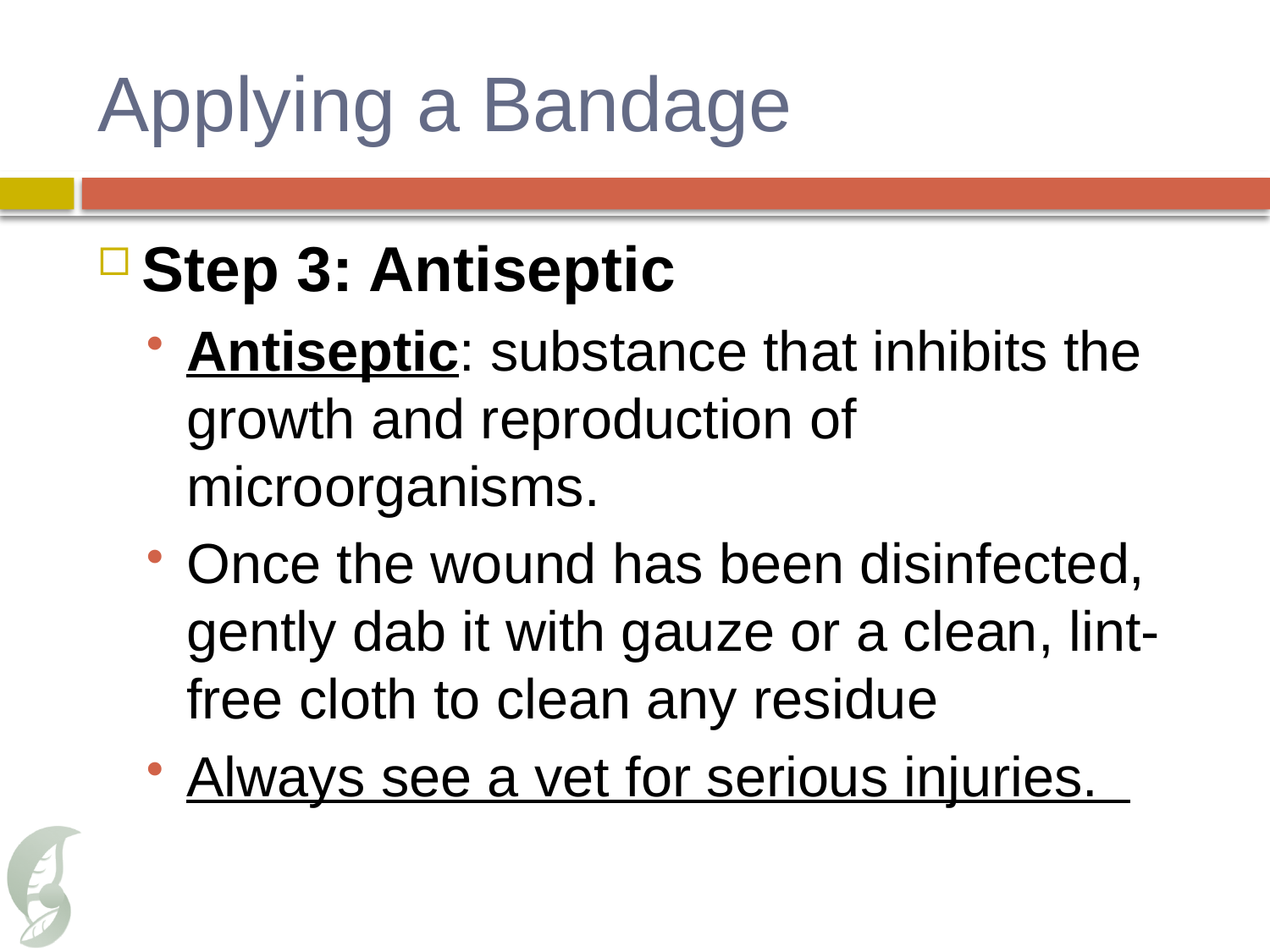

# Applying a Bandage
Step 3: Antiseptic
Antiseptic: substance that inhibits the growth and reproduction of microorganisms.
Once the wound has been disinfected, gently dab it with gauze or a clean, lint-free cloth to clean any residue
Always see a vet for serious injuries.